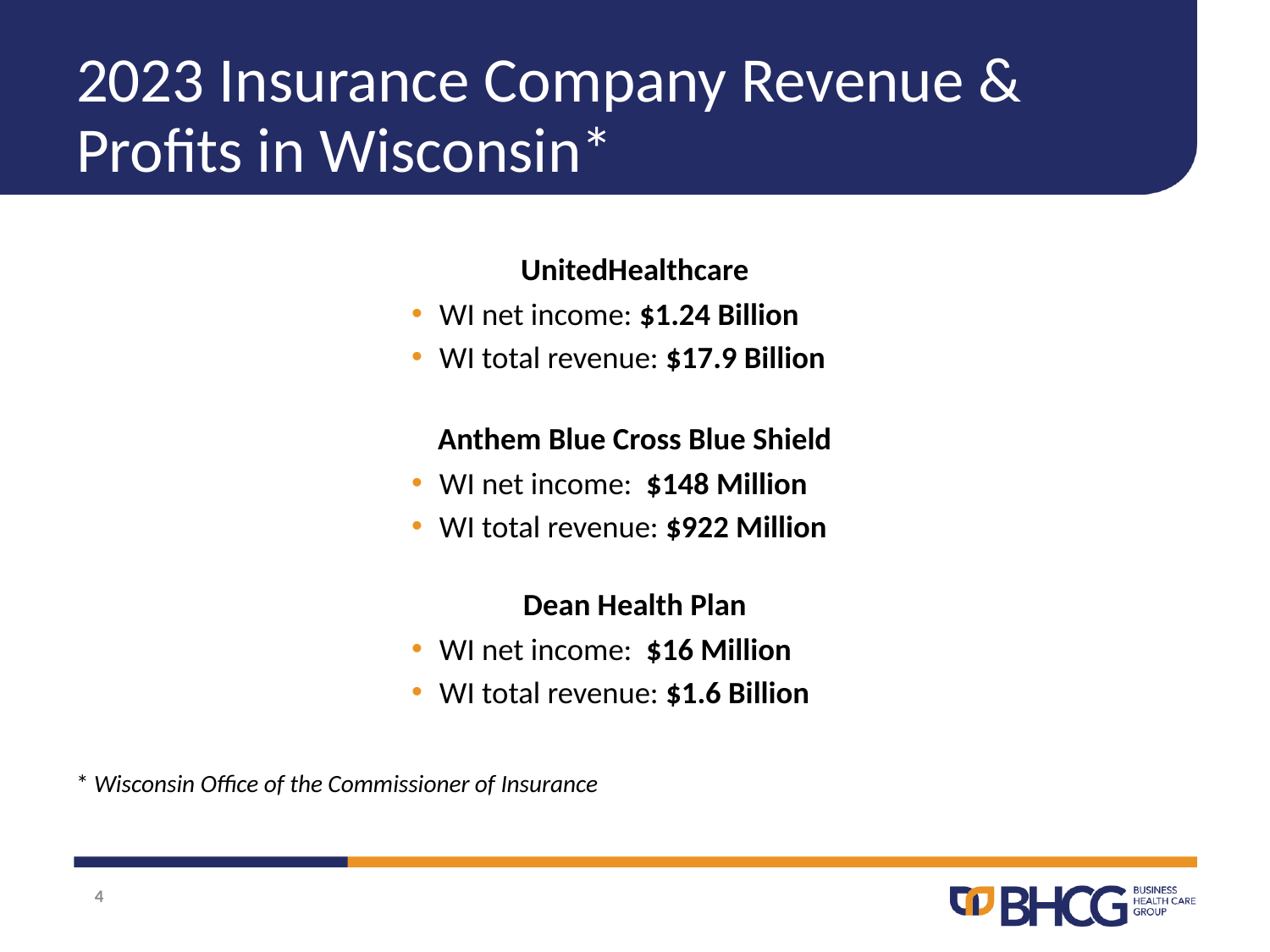

# 2023 Insurance Company Revenue & Profits in Wisconsin*
UnitedHealthcare
WI net income: $1.24 Billion
WI total revenue: $17.9 Billion

Anthem Blue Cross Blue Shield
WI net income:  $148 Million
WI total revenue: $922 Million

Dean Health Plan
WI net income:  $16 Million
WI total revenue: $1.6 Billion

* Wisconsin Office of the Commissioner of Insurance

4